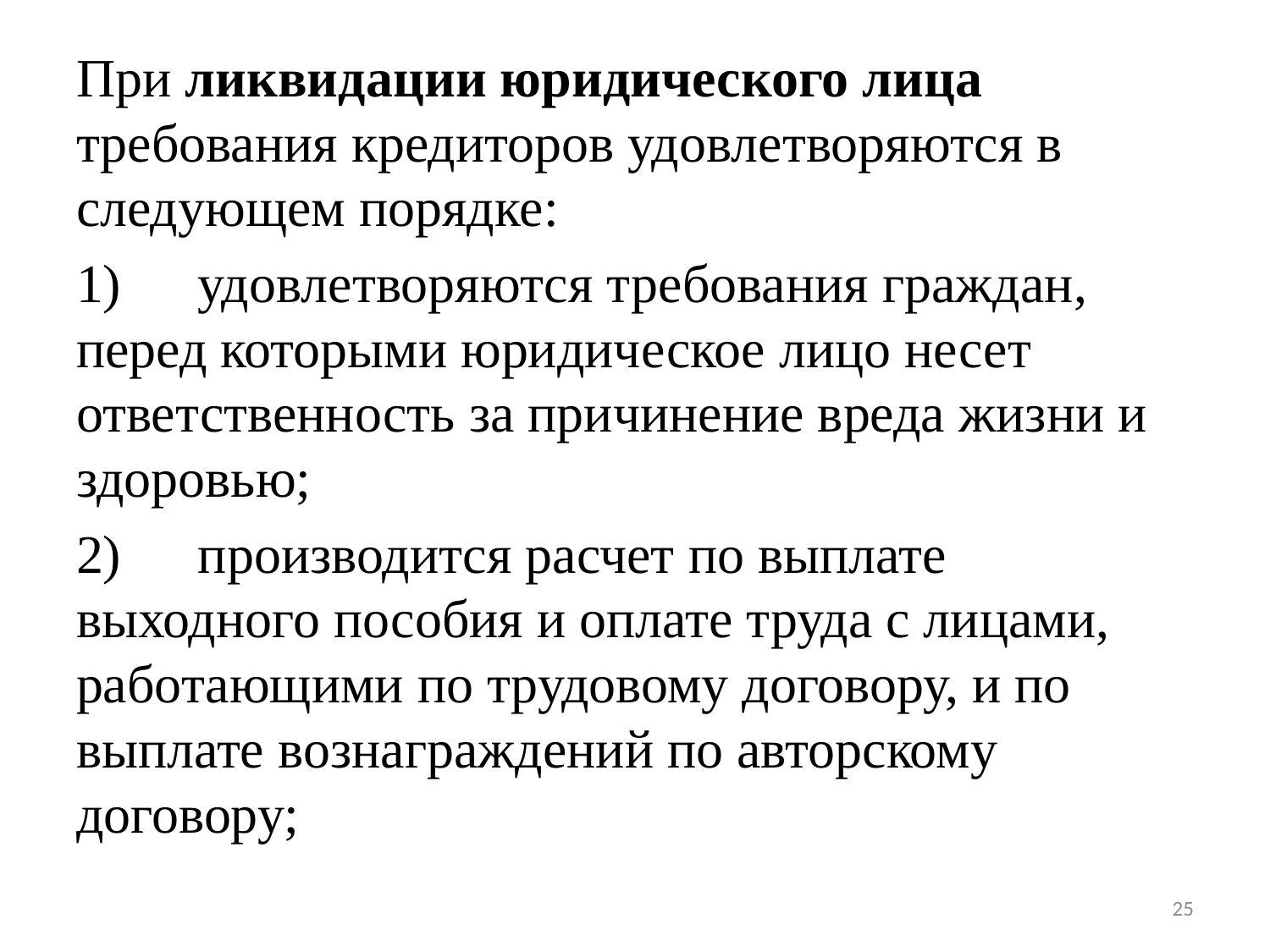

При ликвидации юридического лица требования кредиторов удовлетворяются в следующем порядке:
1)	удовлетворяются требования граждан, перед которыми юридическое лицо несет ответственность за причинение вреда жизни и здоровью;
2)	производится расчет по выплате выходного пособия и оплате труда с лицами, работающими по трудовому договору, и по выплате вознаграждений по авторскому договору;

#
25